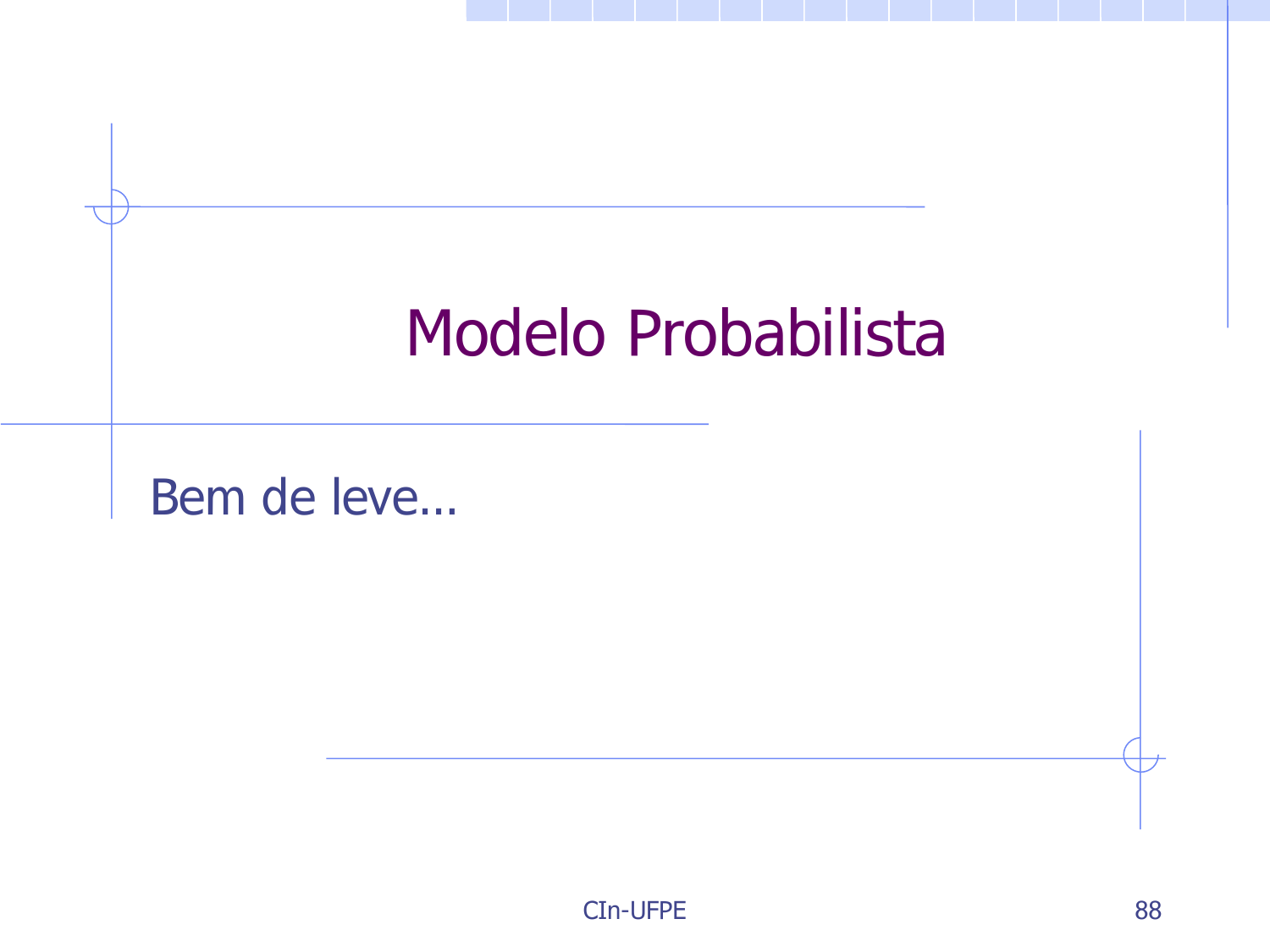

# Modelo Probabilista
Bem de leve…
CIn-UFPE
88